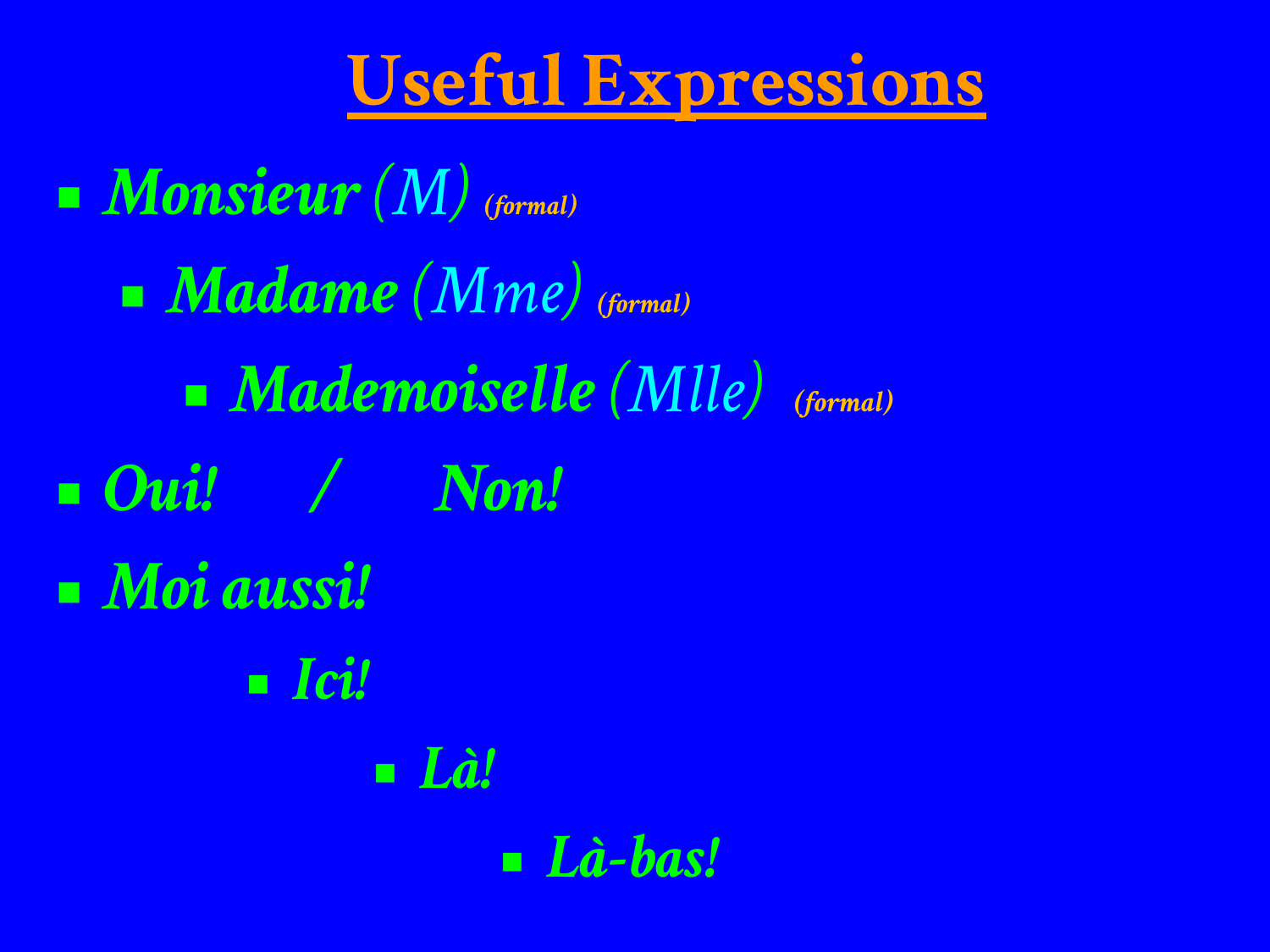

Useful Expressions
Monsieur (M) (formal)
Madame (Mme) (formal)
Mademoiselle (Mlle)  (formal)
Oui!       /       Non!
Moi aussi!
Ici!
Là!
Là-bas!